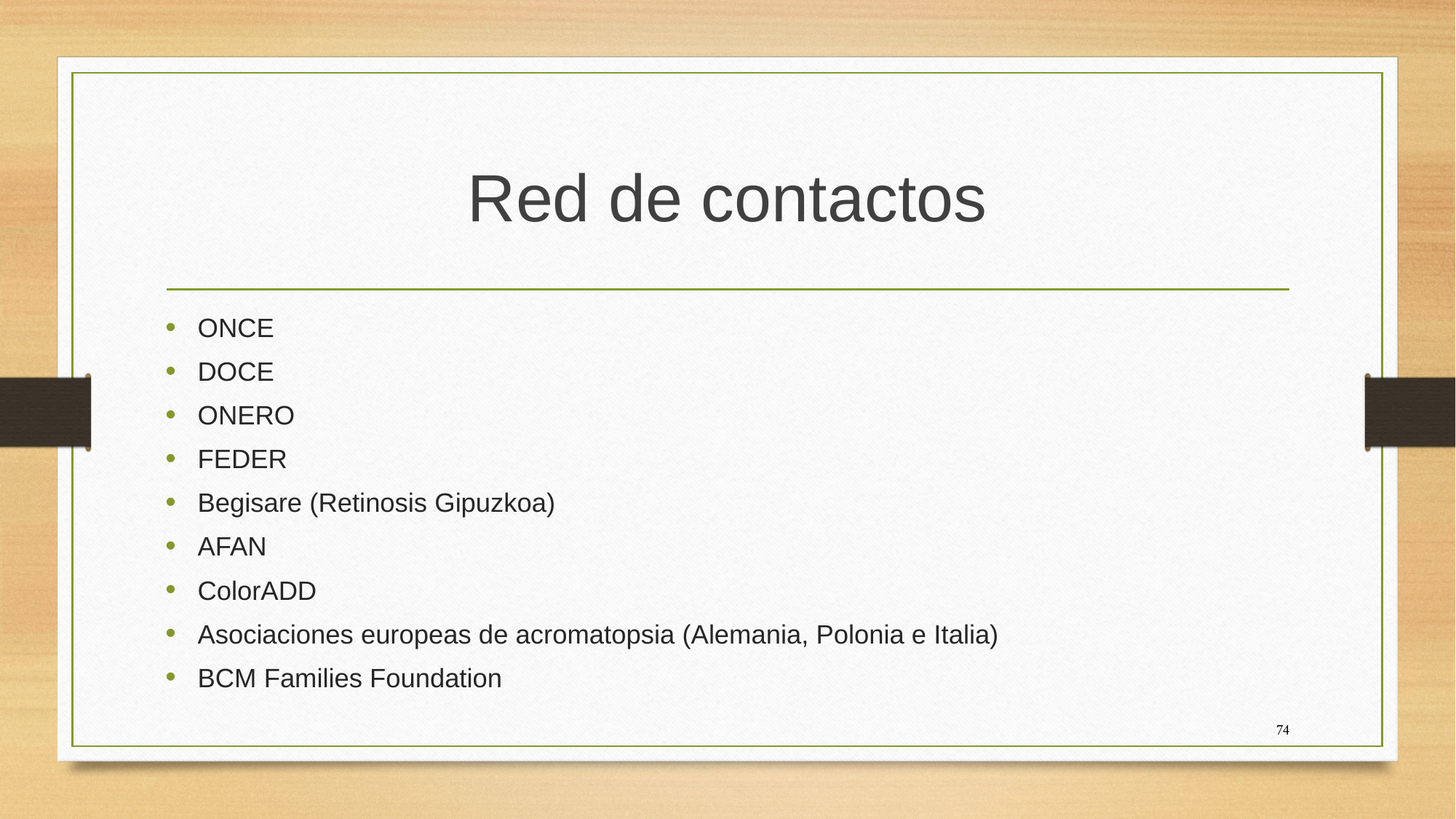

# Red de contactos
ONCE
DOCE
ONERO
FEDER
Begisare (Retinosis Gipuzkoa)
AFAN
ColorADD
Asociaciones europeas de acromatopsia (Alemania, Polonia e Italia)
BCM Families Foundation
74